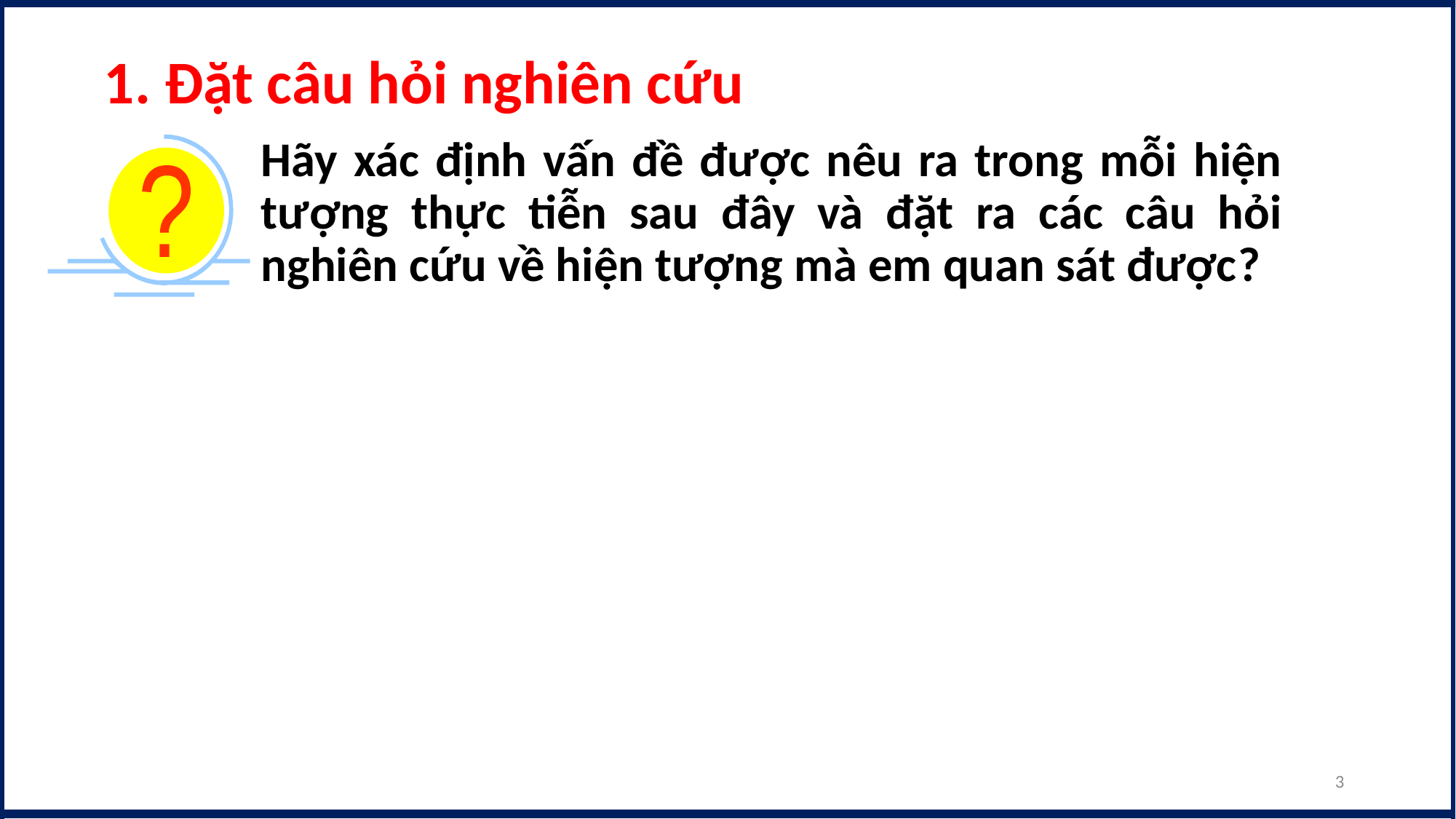

1. Đặt câu hỏi nghiên cứu

?

# Hãy xác định vấn đề được nêu ra trong mỗi hiện tượng thực tiễn sau đây và đặt ra các câu hỏi nghiên cứu về hiện tượng mà em quan sát được?
3